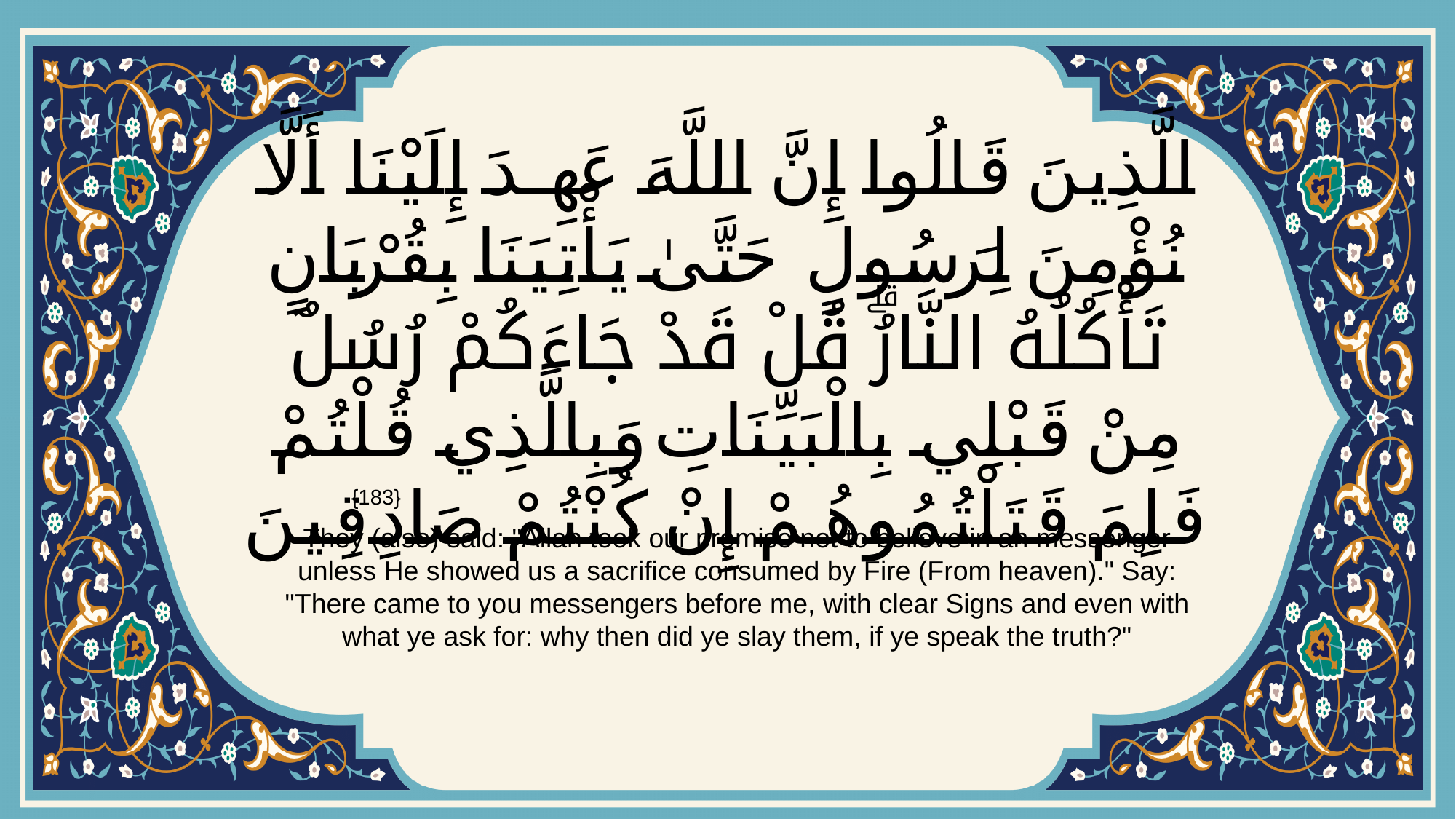

# الَّذِينَ قَالُوا إِنَّ اللَّهَ عَهِدَ إِلَيْنَا أَلَّا نُؤْمِنَ لِرَسُولٍ حَتَّىٰ يَأْتِيَنَا بِقُرْبَانٍ تَأْكُلُهُ النَّارُۗ قُلْ قَدْ جَاءَكُمْ رُسُلٌ مِنْ قَبْلِي بِالْبَيِّنَاتِ وَبِالَّذِي قُلْتُمْ فَلِمَ قَتَلْتُمُوهُمْ إِنْ كُنْتُمْ صَادِقِينَ
{183}
They (also) said: "Allah took our promise not to believe in an messenger unless He showed us a sacrifice consumed by Fire (From heaven)." Say: "There came to you messengers before me, with clear Signs and even with what ye ask for: why then did ye slay them, if ye speak the truth?"